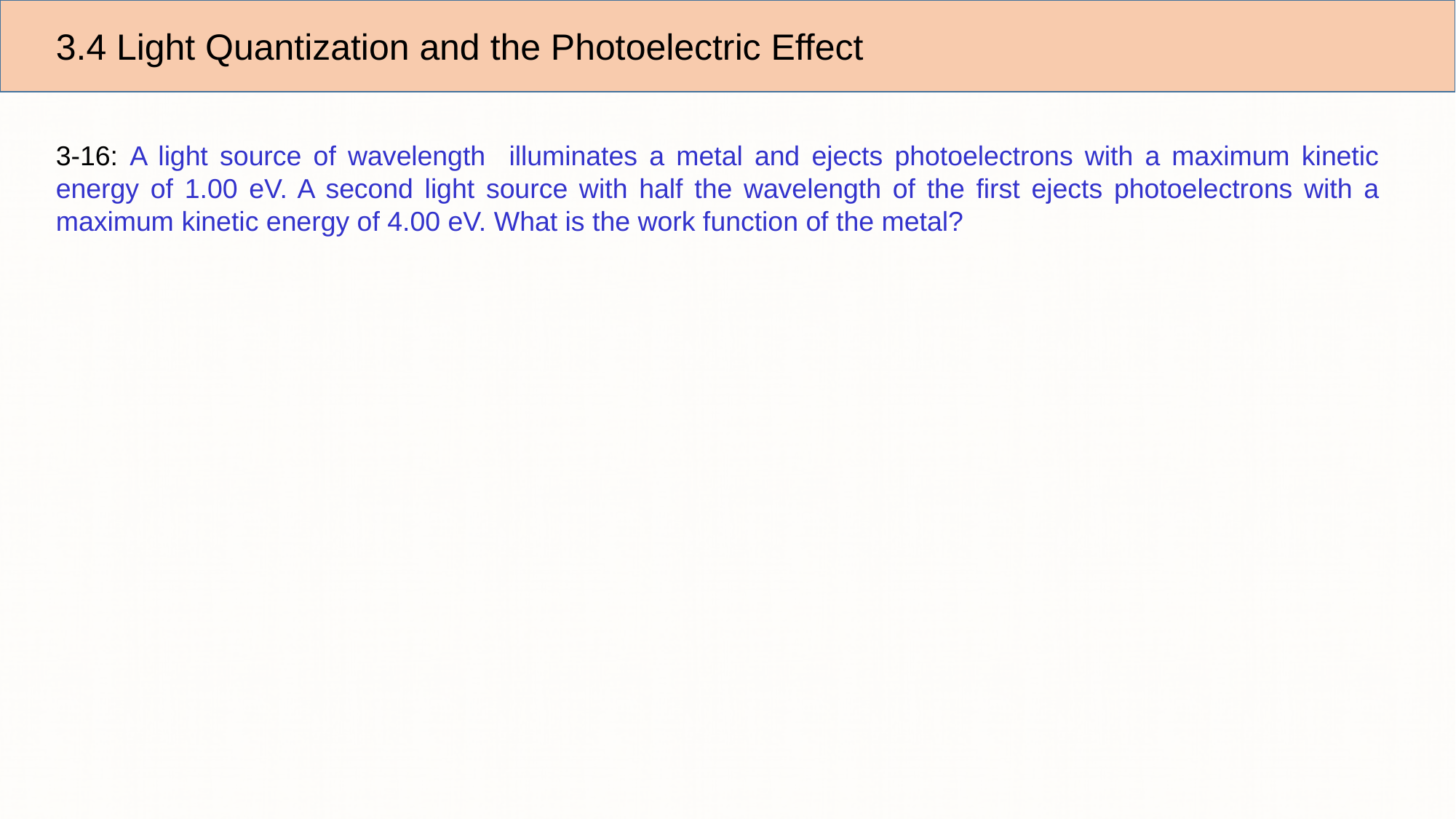

3.4 Light Quantization and the Photoelectric Effect
3-16: A light source of wavelength  illuminates a metal and ejects photoelectrons with a maximum kinetic energy of 1.00 eV. A second light source with half the wavelength of the first ejects photoelectrons with a maximum kinetic energy of 4.00 eV. What is the work function of the metal?